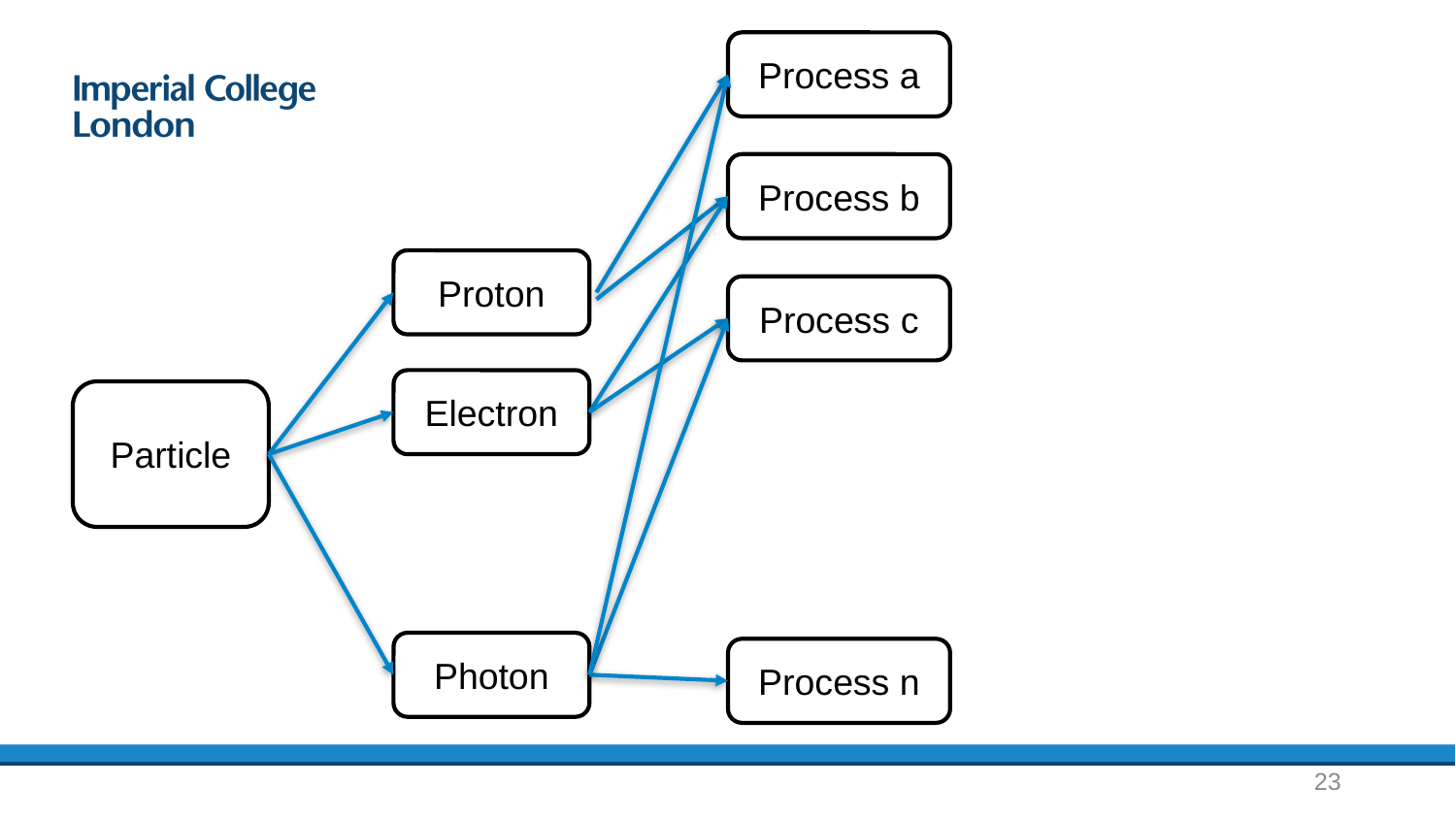

Process a

Process b
Proton
Process c
Electron
Particle
Photon
Process n
23